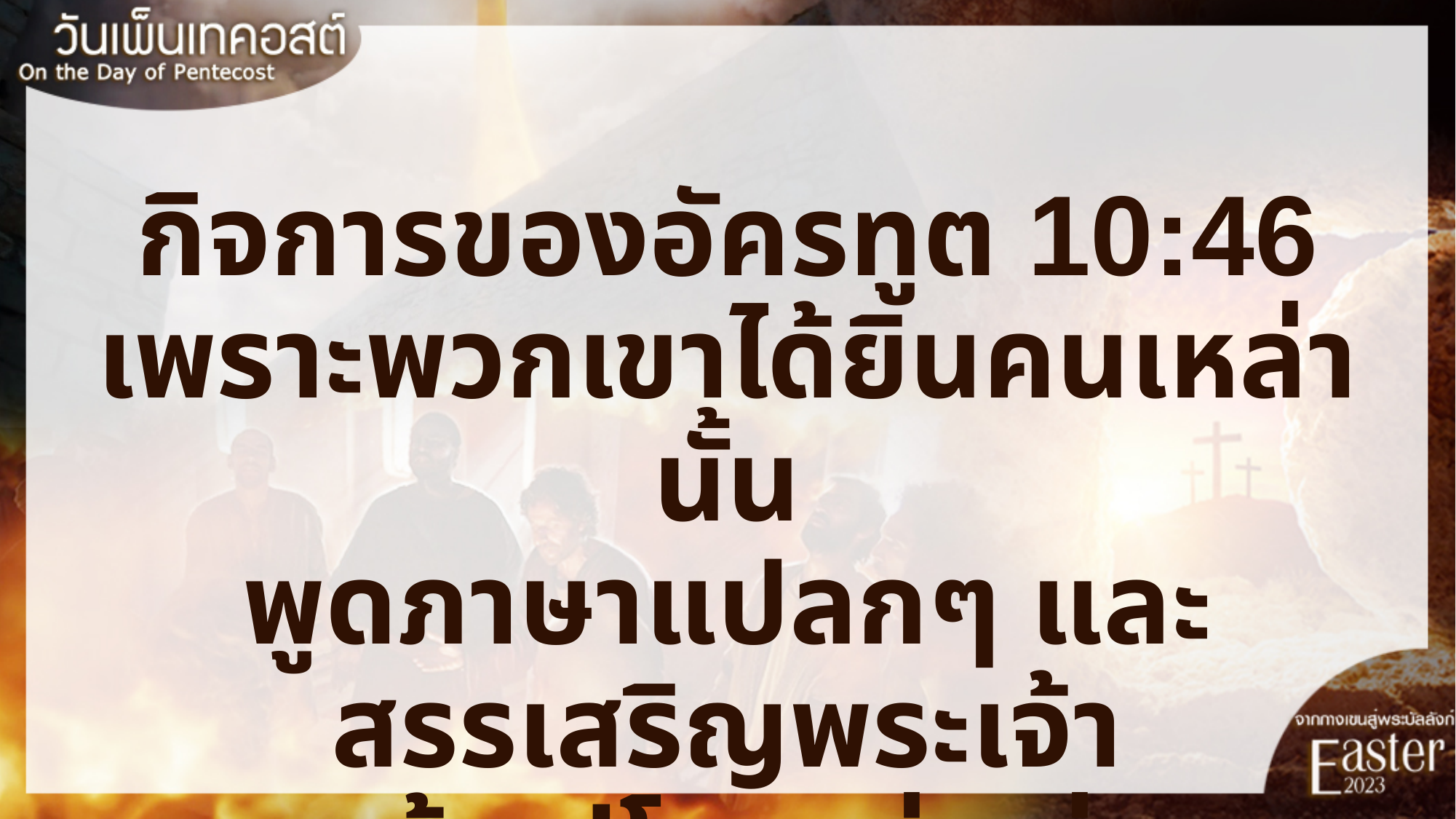

กิจการของอัครทูต 10:46
เพราะพวกเขาได้ยินคนเหล่านั้น
พูดภาษาแปลกๆ และสรรเสริญพระเจ้า
แล้วเปโตรกล่าวว่า